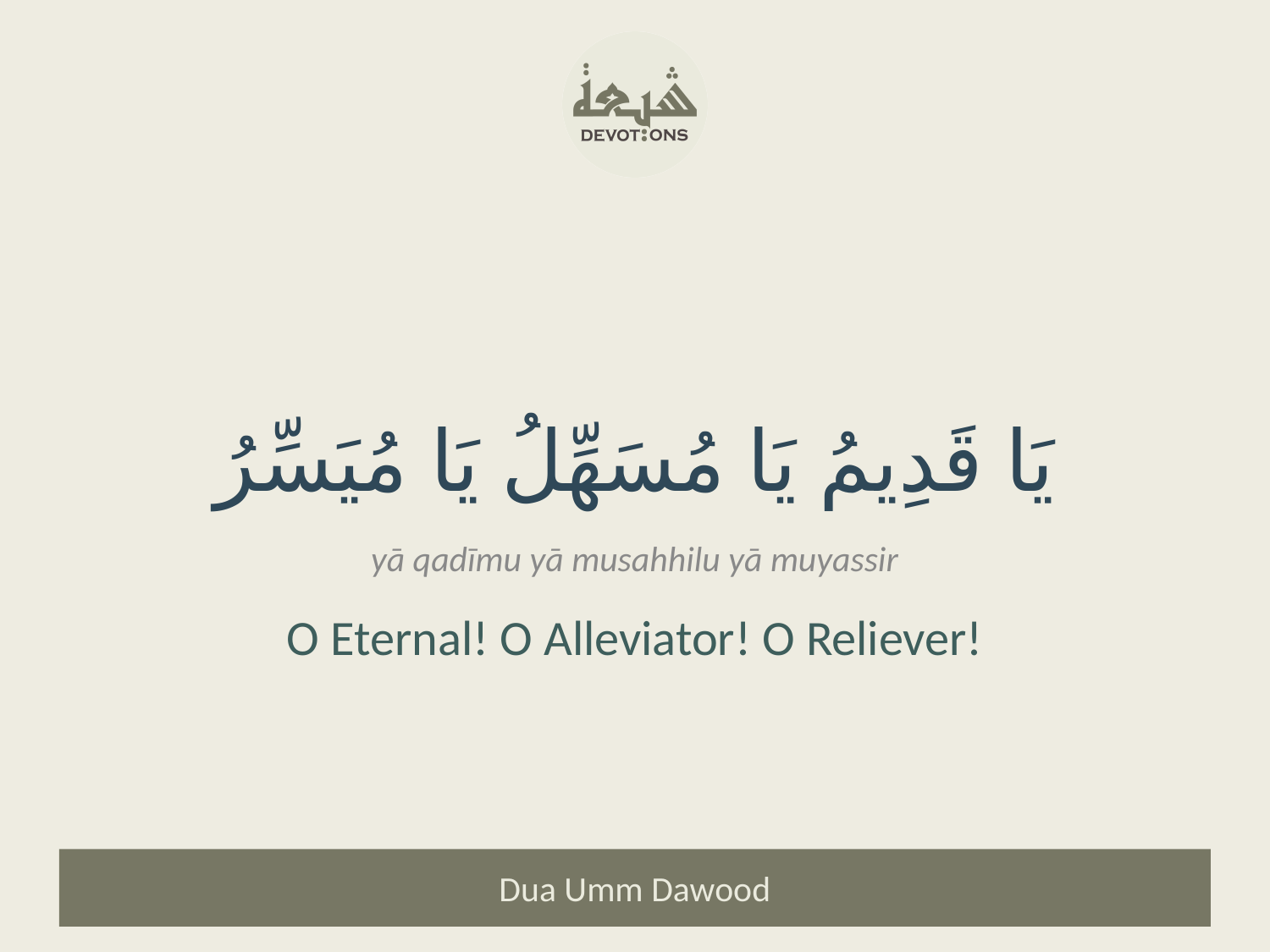

يَا قَدِيمُ يَا مُسَهِّلُ يَا مُيَسِّرُ
yā qadīmu yā musahhilu yā muyassir
O Eternal! O Alleviator! O Reliever!
Dua Umm Dawood